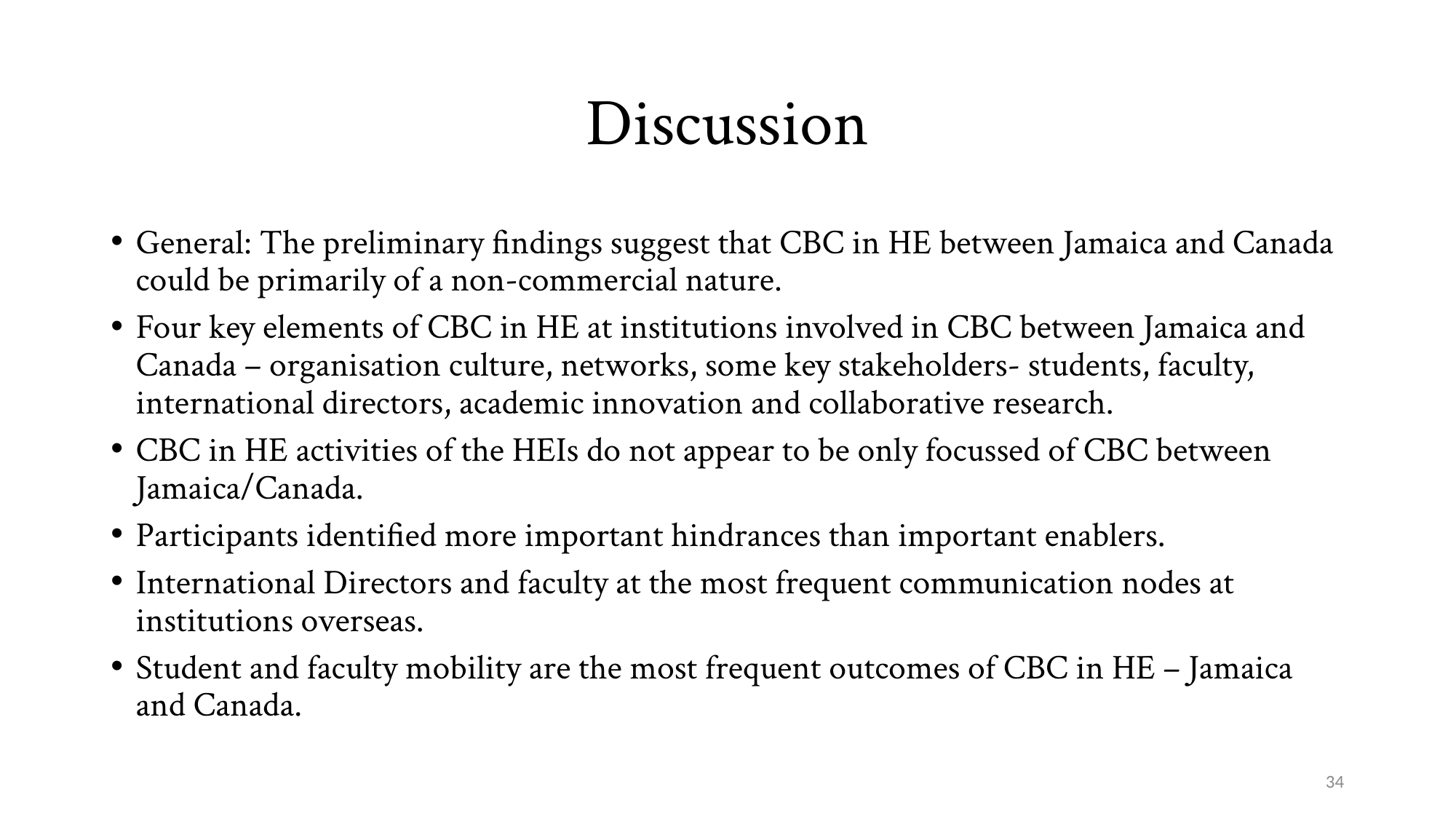

# Discussion
General: The preliminary findings suggest that CBC in HE between Jamaica and Canada could be primarily of a non-commercial nature.
Four key elements of CBC in HE at institutions involved in CBC between Jamaica and Canada – organisation culture, networks, some key stakeholders- students, faculty, international directors, academic innovation and collaborative research.
CBC in HE activities of the HEIs do not appear to be only focussed of CBC between Jamaica/Canada.
Participants identified more important hindrances than important enablers.
International Directors and faculty at the most frequent communication nodes at institutions overseas.
Student and faculty mobility are the most frequent outcomes of CBC in HE – Jamaica and Canada.

34